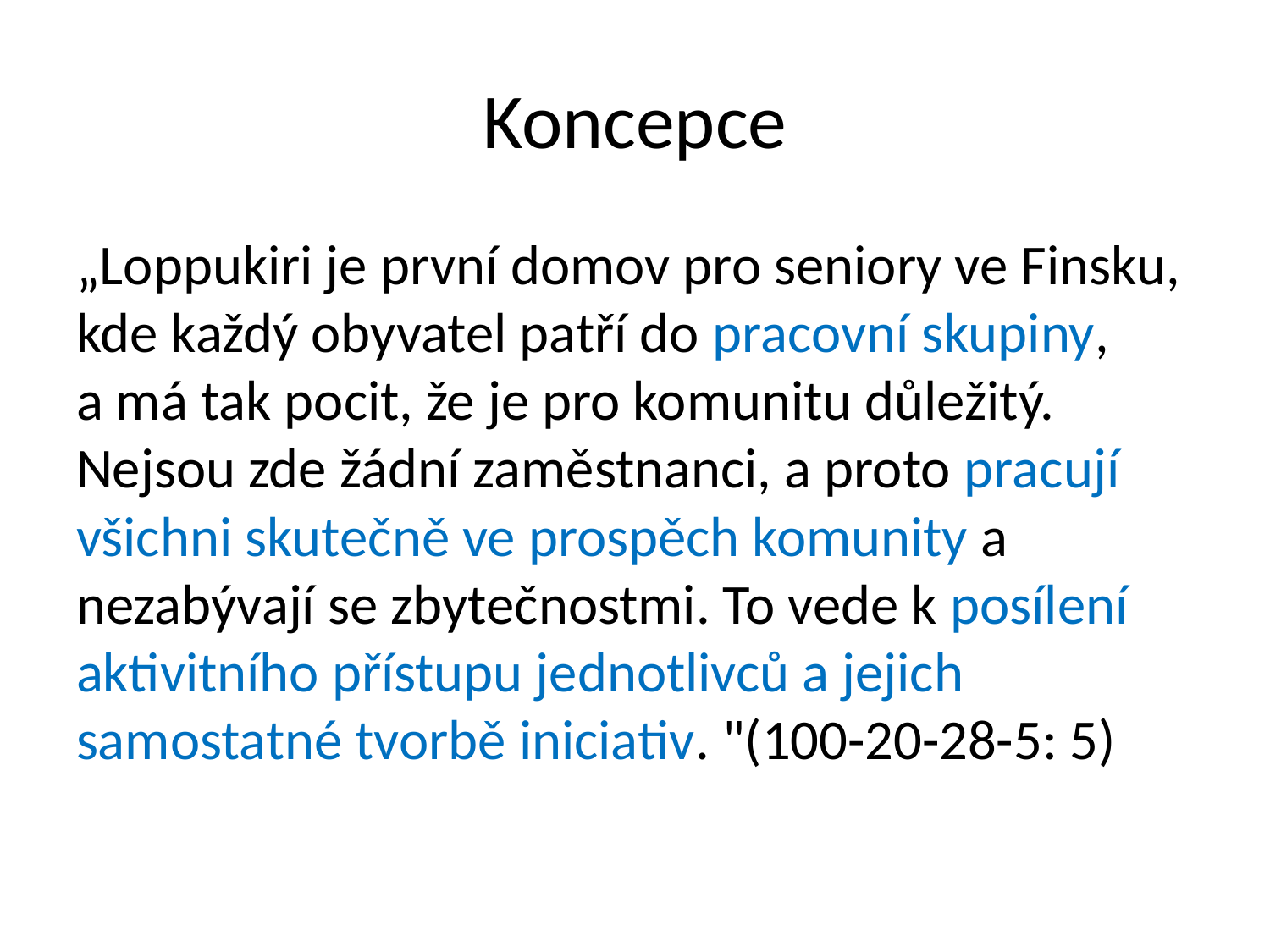

# Koncepce
„Loppukiri je první domov pro seniory ve Finsku, kde každý obyvatel patří do pracovní skupiny,
a má tak pocit, že je pro komunitu důležitý. Nejsou zde žádní zaměstnanci, a proto pracují všichni skutečně ve prospěch komunity a nezabývají se zbytečnostmi. To vede k posílení aktivitního přístupu jednotlivců a jejich samostatné tvorbě iniciativ. "(100-20-28-5: 5)